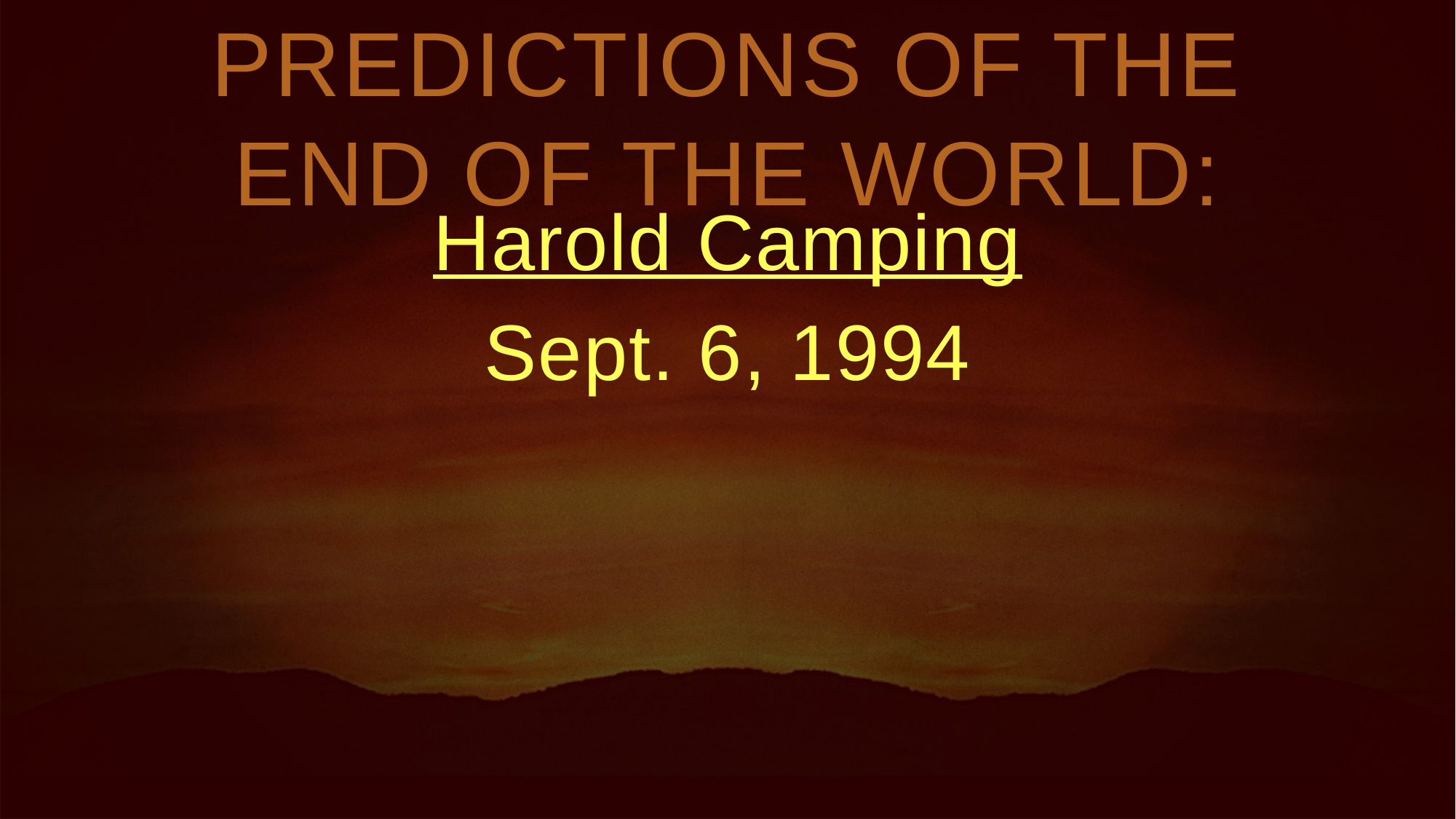

PREDICTIONS OF THE END OF THE WORLD:
Harold Camping
Sept. 6, 1994